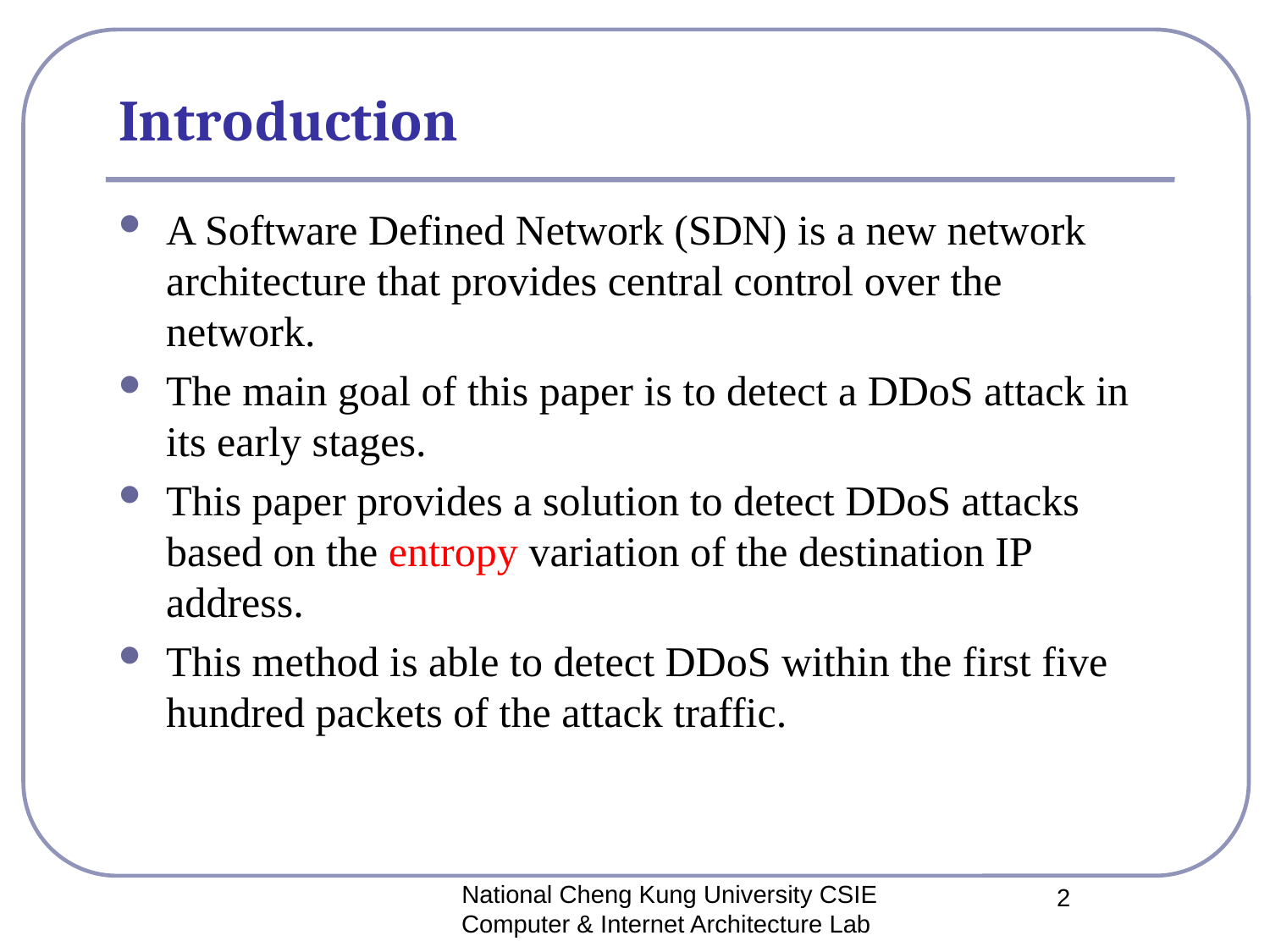

# Introduction
A Software Defined Network (SDN) is a new network architecture that provides central control over the network.
The main goal of this paper is to detect a DDoS attack in its early stages.
This paper provides a solution to detect DDoS attacks  based on the entropy variation of the destination IP address.
This method is able to detect DDoS within the first five hundred packets of the attack traffic.
National Cheng Kung University CSIE Computer & Internet Architecture Lab
2